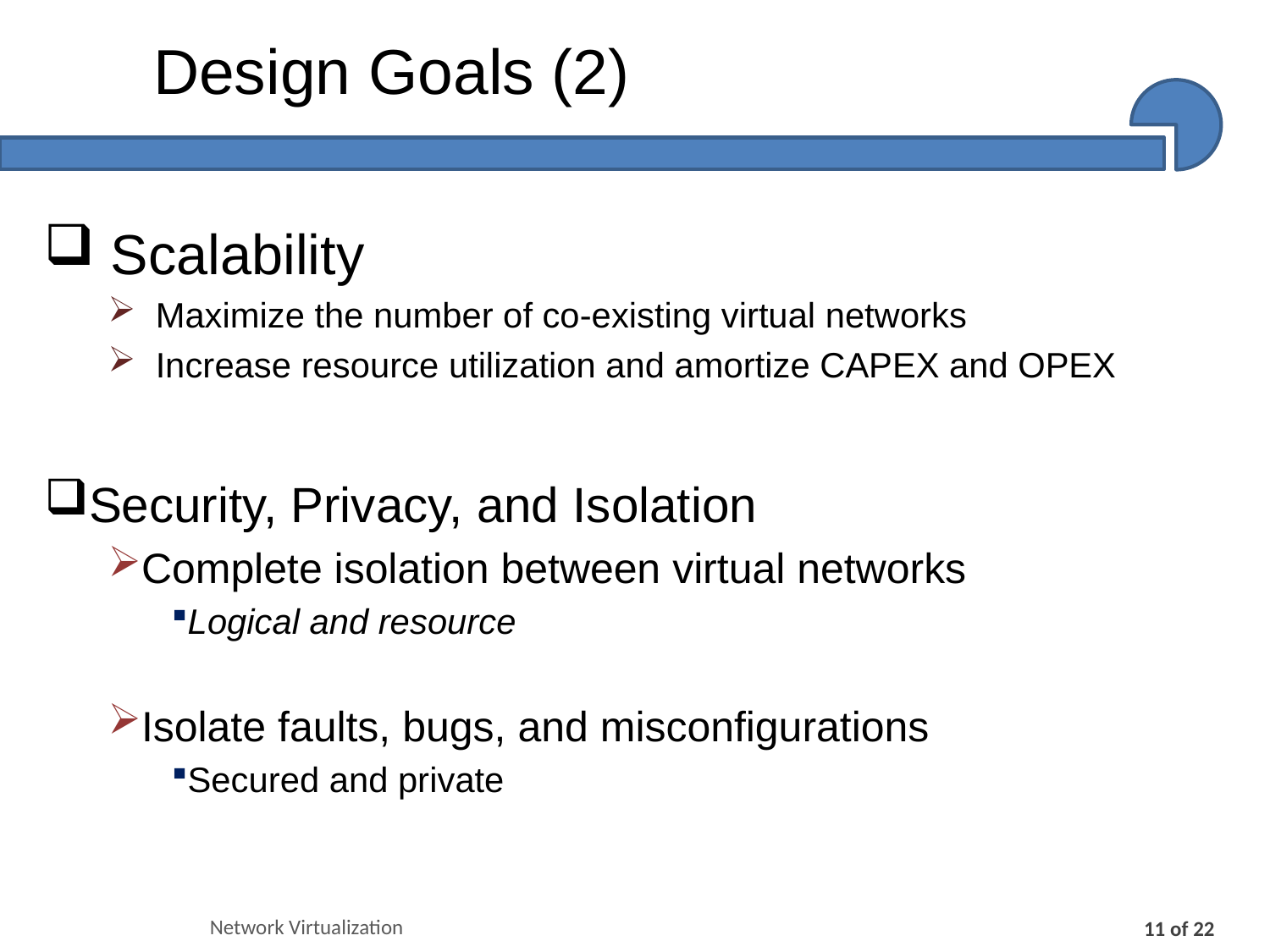

# Design Goals (2)

 Scalability
  Maximize the number of co-existing virtual networks
  Increase resource utilization and amortize CAPEX and OPEX

Security, Privacy, and Isolation
Complete isolation between virtual networks
Logical and resource

Isolate faults, bugs, and misconfigurations
Secured and private

Network Virtualization
11 of 22